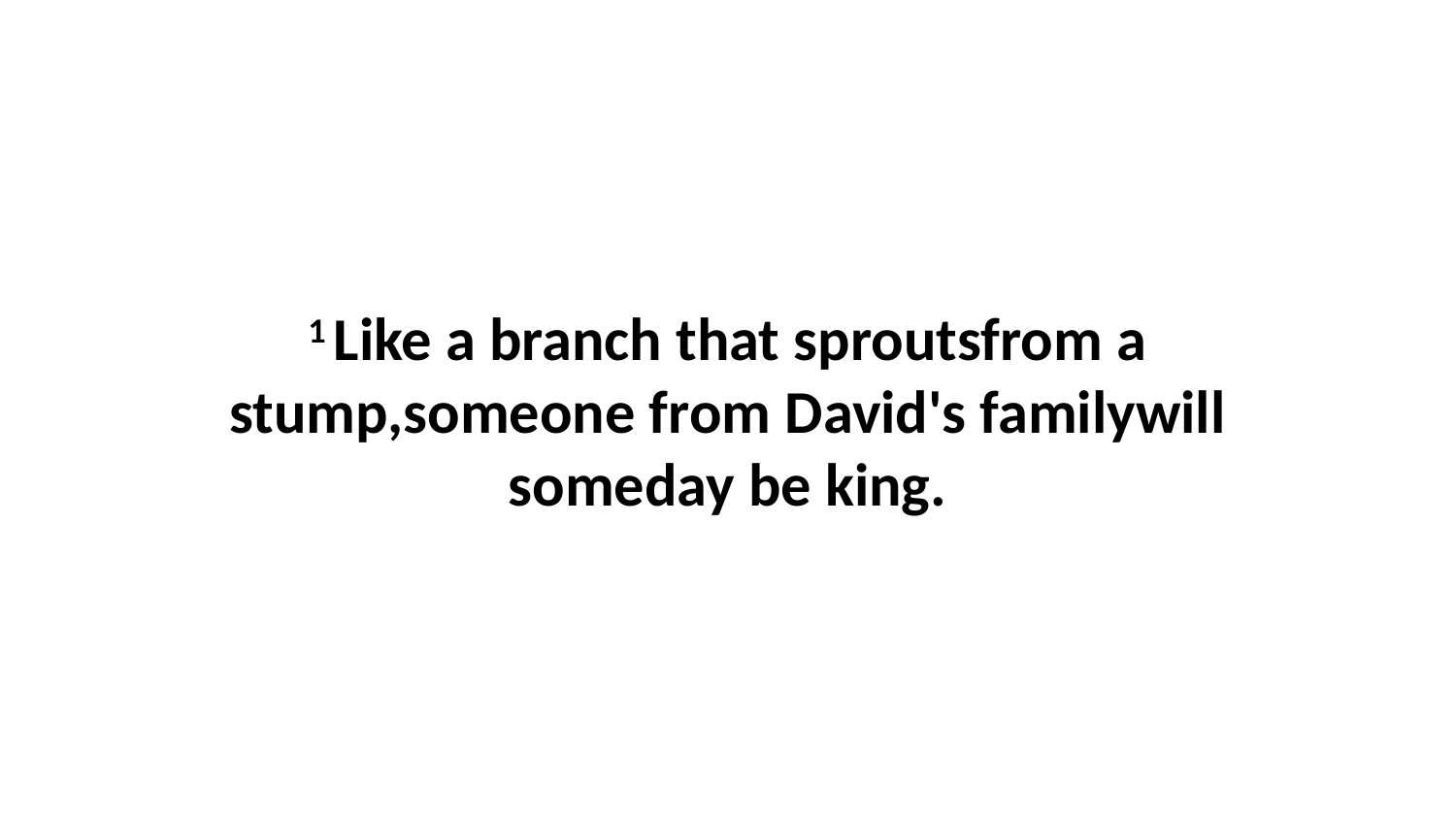

1 Like a branch that sproutsfrom a stump,someone from David's familywill someday be king.